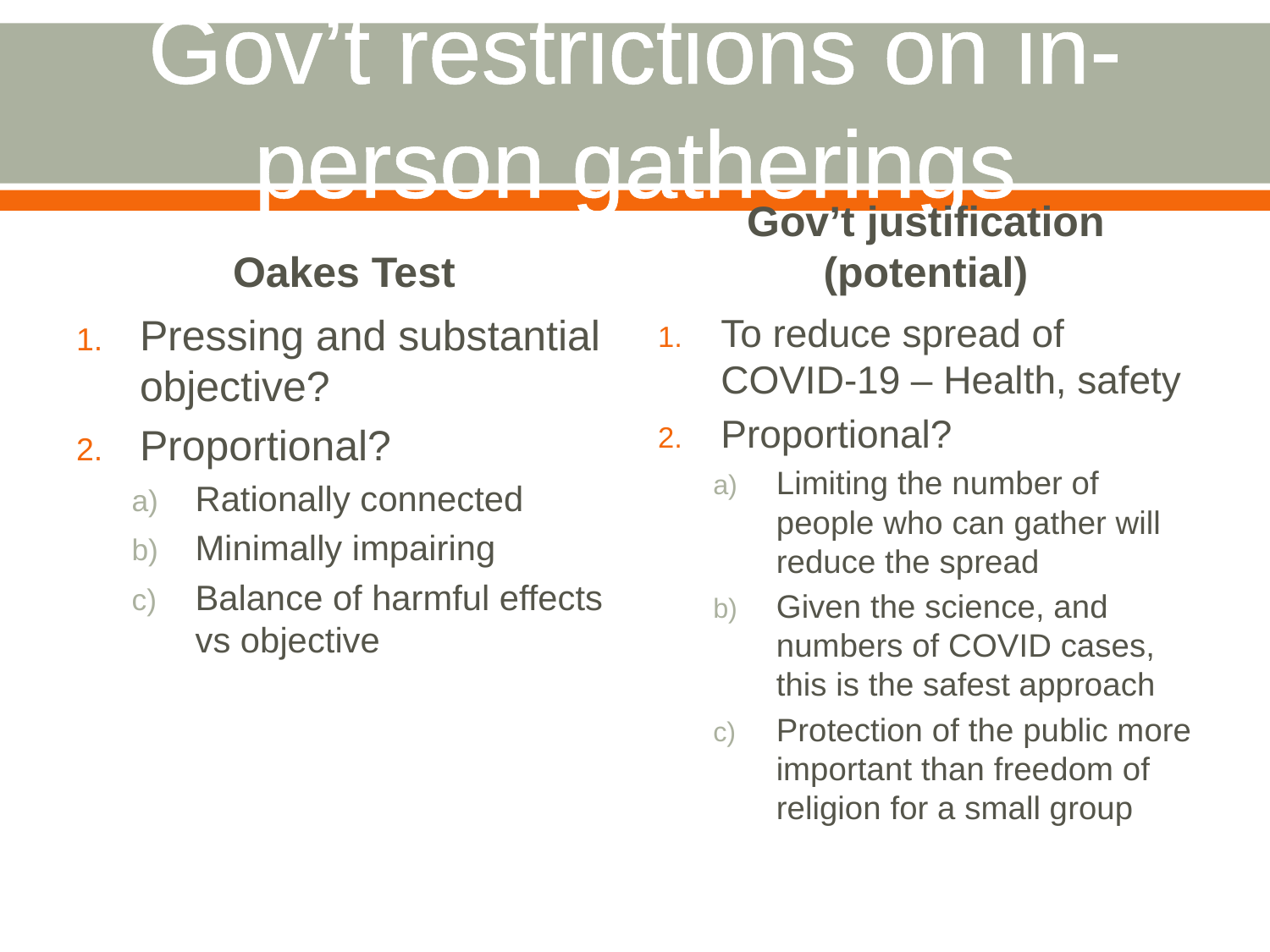

# Gov’t restrictions on in-person gatherings
Oakes Test
Gov’t justification (potential)
Pressing and substantial objective?
Proportional?
Rationally connected
Minimally impairing
Balance of harmful effects vs objective

To reduce spread of COVID-19 – Health, safety
Proportional?
Limiting the number of people who can gather will reduce the spread
Given the science, and numbers of COVID cases, this is the safest approach
Protection of the public more important than freedom of religion for a small group